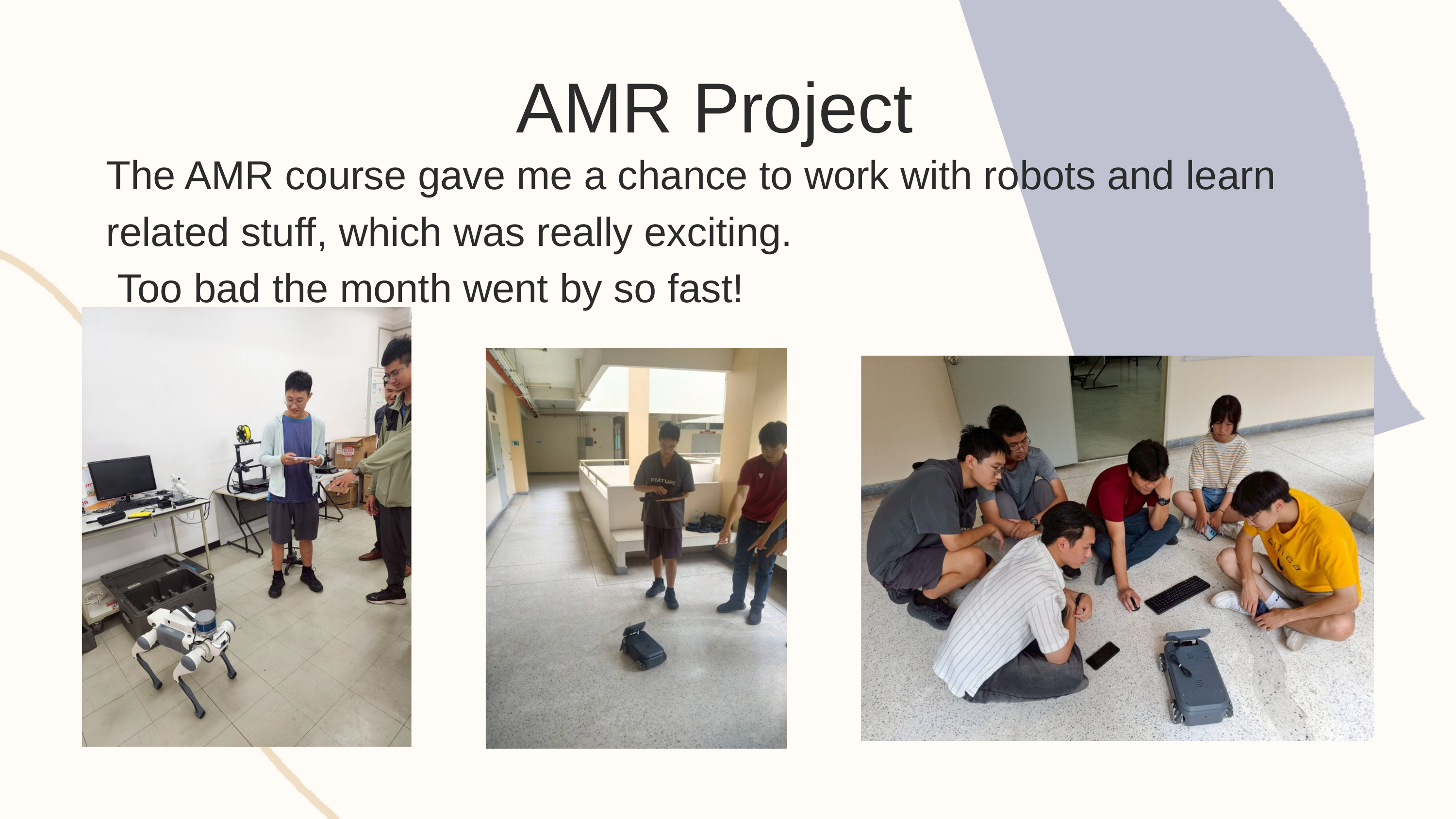

AMR Project
The AMR course gave me a chance to work with robots and learn related stuff, which was really exciting.
 Too bad the month went by so fast!